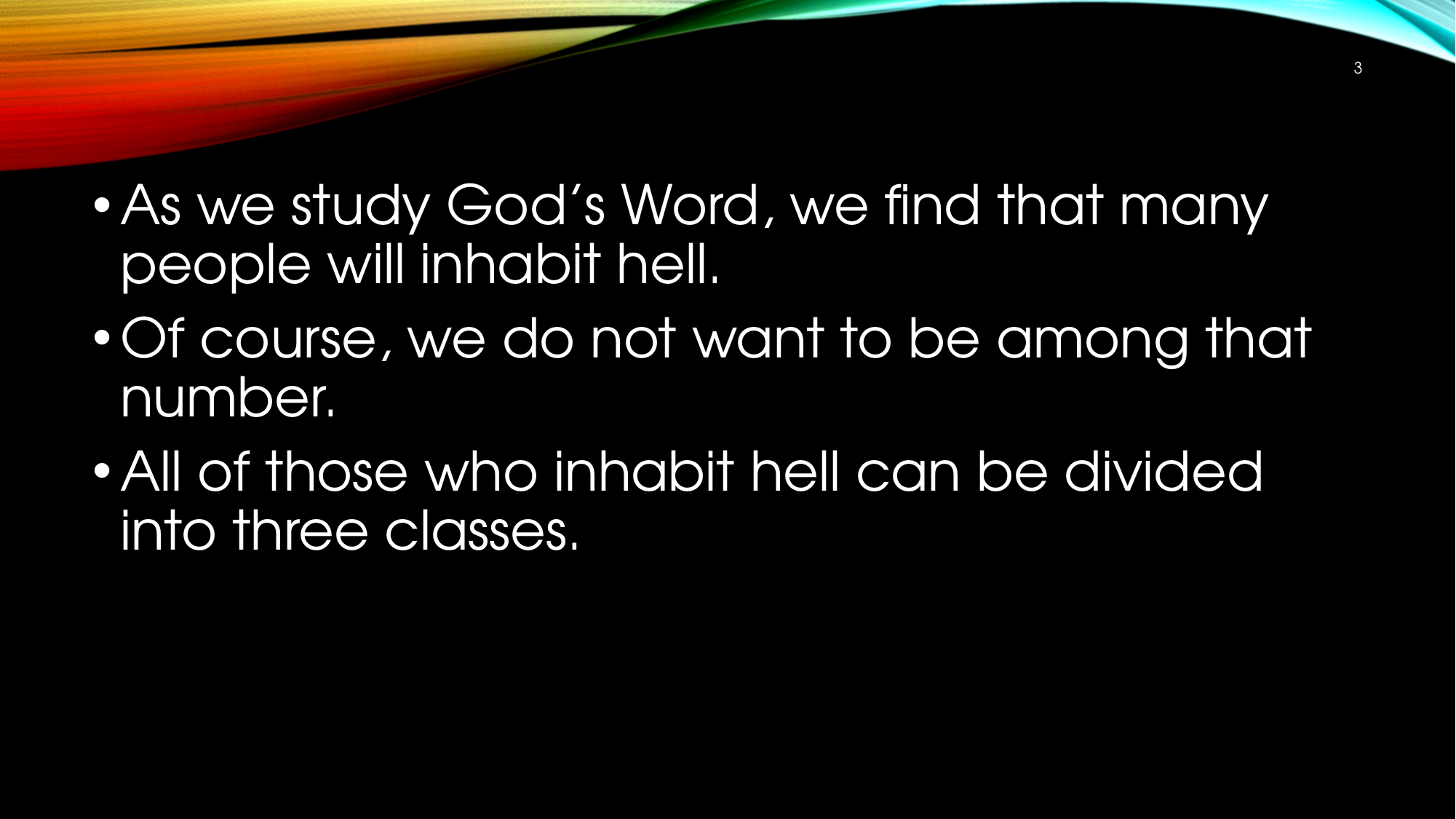

3
As we study God’s Word, we find that many people will inhabit hell.
Of course, we do not want to be among that number.
All of those who inhabit hell can be divided into three classes.